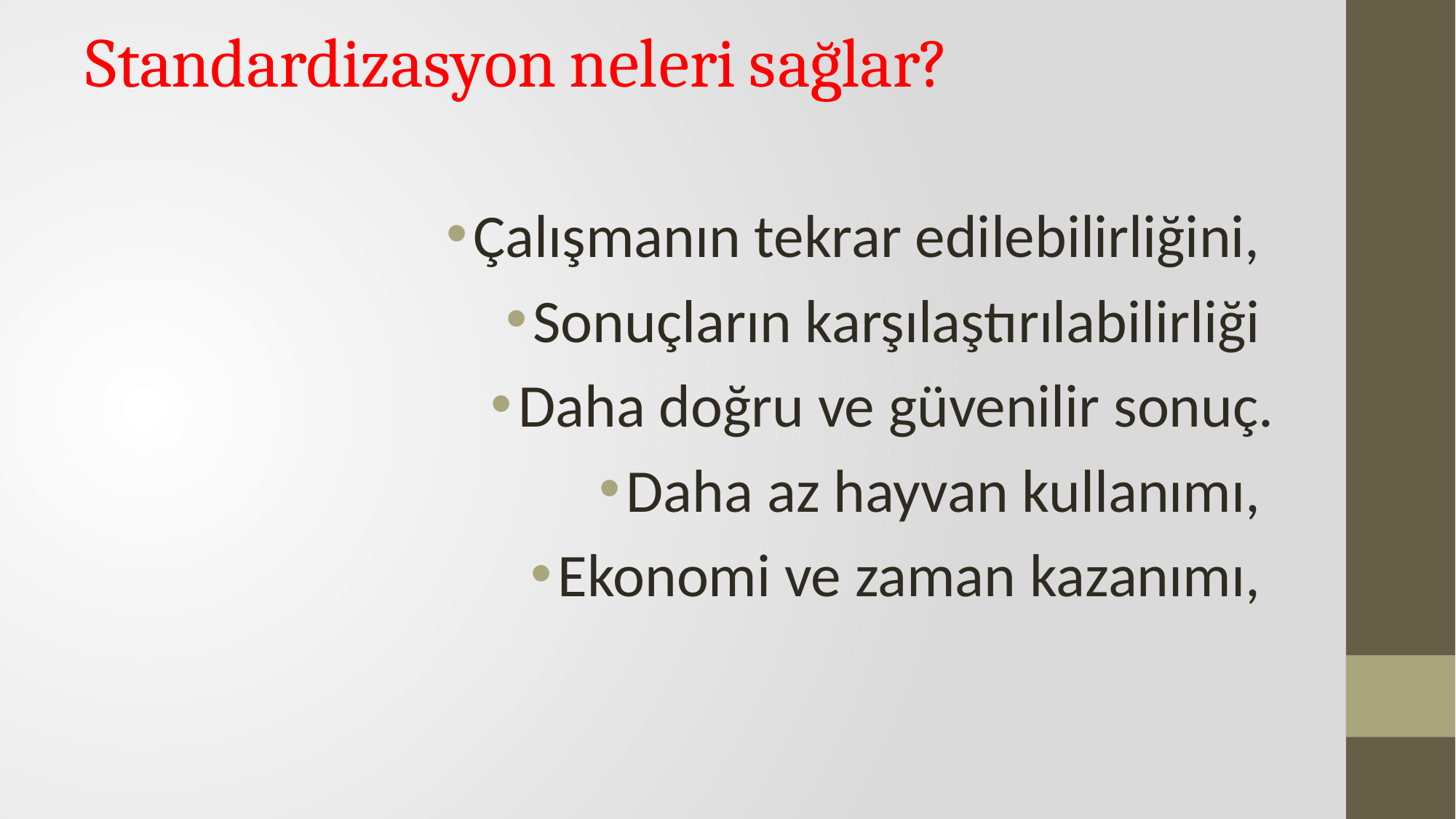

# Standardizasyon neleri sağlar?
Çalışmanın tekrar edilebilirliğini,
Sonuçların karşılaştırılabilirliği
Daha doğru ve güvenilir sonuç.
Daha az hayvan kullanımı,
Ekonomi ve zaman kazanımı,